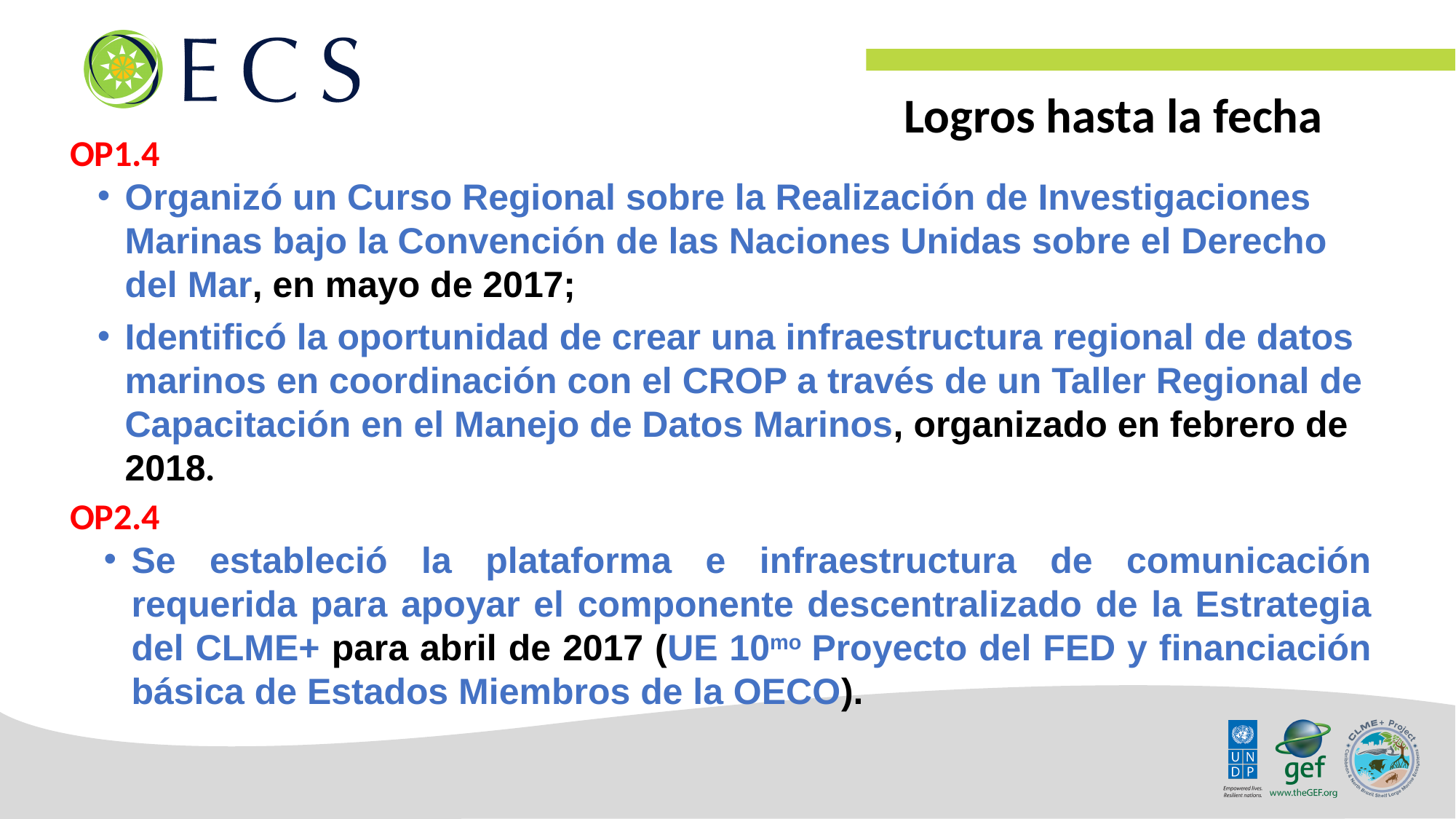

Logros hasta la fecha
OP1.4
Organizó un Curso Regional sobre la Realización de Investigaciones Marinas bajo la Convención de las Naciones Unidas sobre el Derecho del Mar, en mayo de 2017;
Identificó la oportunidad de crear una infraestructura regional de datos marinos en coordinación con el CROP a través de un Taller Regional de Capacitación en el Manejo de Datos Marinos, organizado en febrero de 2018.
OP2.4
Se estableció la plataforma e infraestructura de comunicación requerida para apoyar el componente descentralizado de la Estrategia del CLME+ para abril de 2017 (UE 10mo Proyecto del FED y financiación básica de Estados Miembros de la OECO).